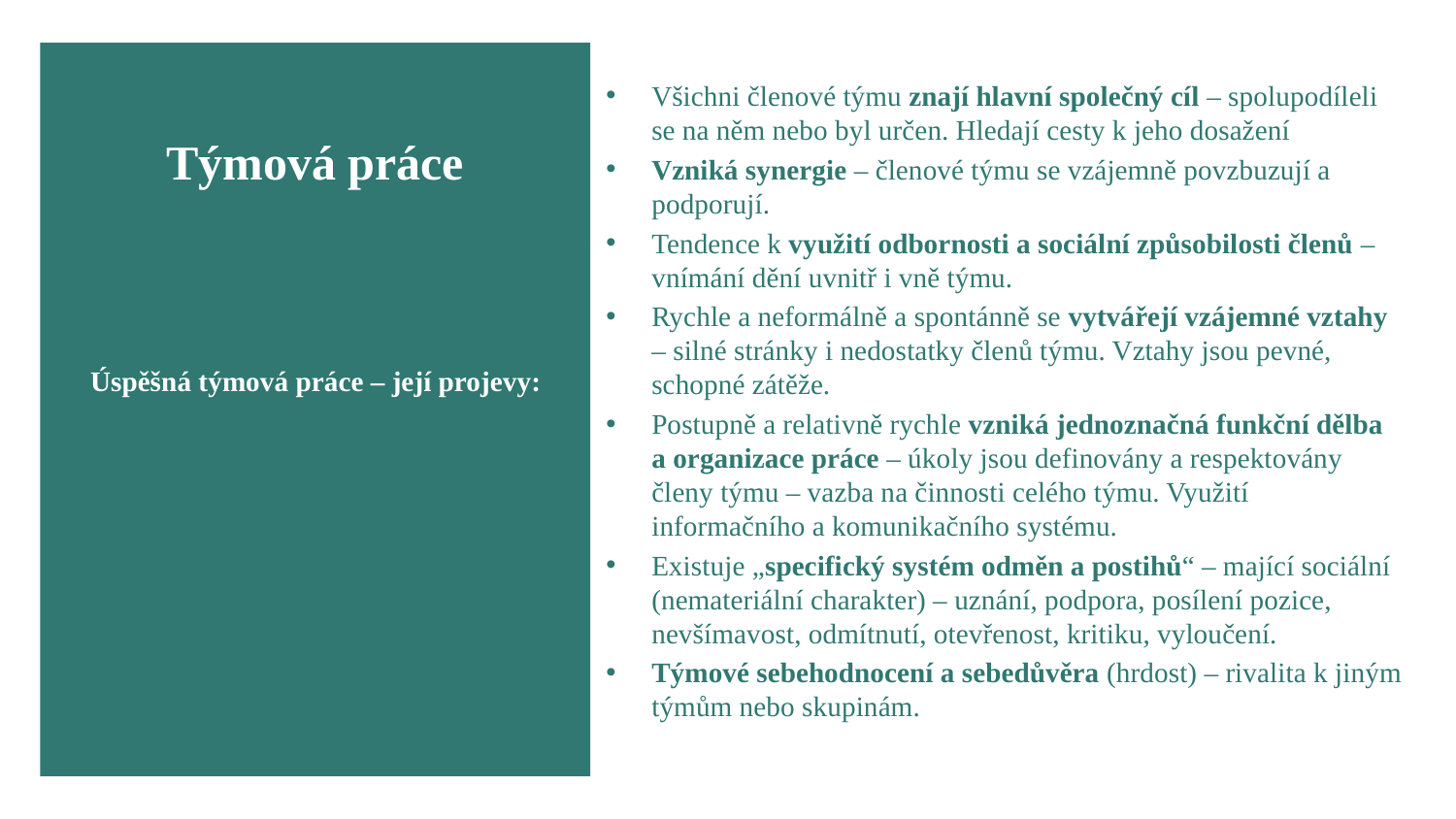

Všichni členové týmu znají hlavní společný cíl – spolupodíleli se na něm nebo byl určen. Hledají cesty k jeho dosažení
Vzniká synergie – členové týmu se vzájemně povzbuzují a podporují.
Tendence k využití odbornosti a sociální způsobilosti členů – vnímání dění uvnitř i vně týmu.
Rychle a neformálně a spontánně se vytvářejí vzájemné vztahy – silné stránky i nedostatky členů týmu. Vztahy jsou pevné, schopné zátěže.
Postupně a relativně rychle vzniká jednoznačná funkční dělba a organizace práce – úkoly jsou definovány a respektovány členy týmu – vazba na činnosti celého týmu. Využití informačního a komunikačního systému.
Existuje „specifický systém odměn a postihů“ – mající sociální (nemateriální charakter) – uznání, podpora, posílení pozice, nevšímavost, odmítnutí, otevřenost, kritiku, vyloučení.
Týmové sebehodnocení a sebedůvěra (hrdost) – rivalita k jiným týmům nebo skupinám.

Týmová práce

Úspěšná týmová práce – její projevy: